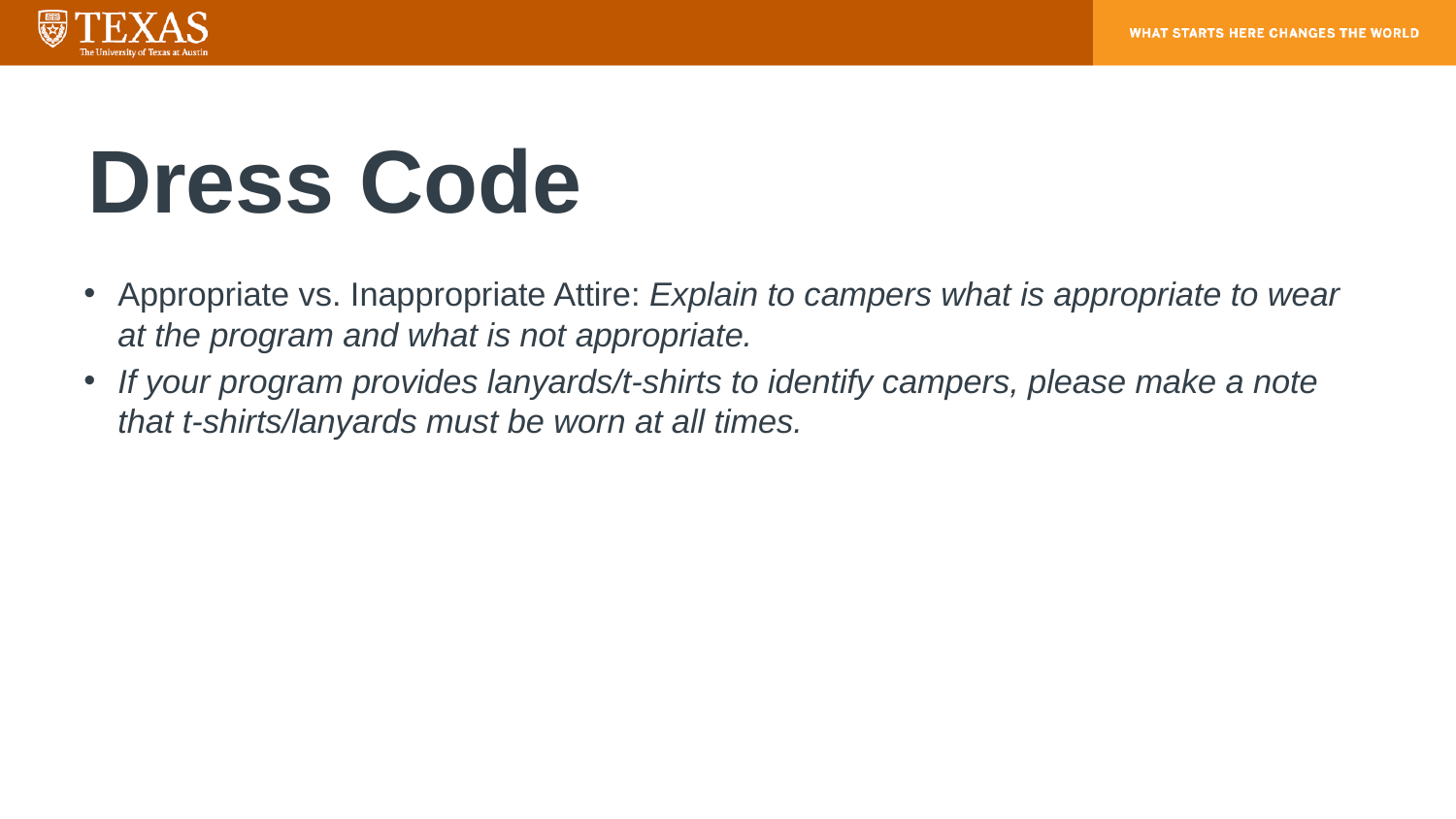

# Dress Code
Appropriate vs. Inappropriate Attire: Explain to campers what is appropriate to wear at the program and what is not appropriate.
If your program provides lanyards/t-shirts to identify campers, please make a note that t-shirts/lanyards must be worn at all times.